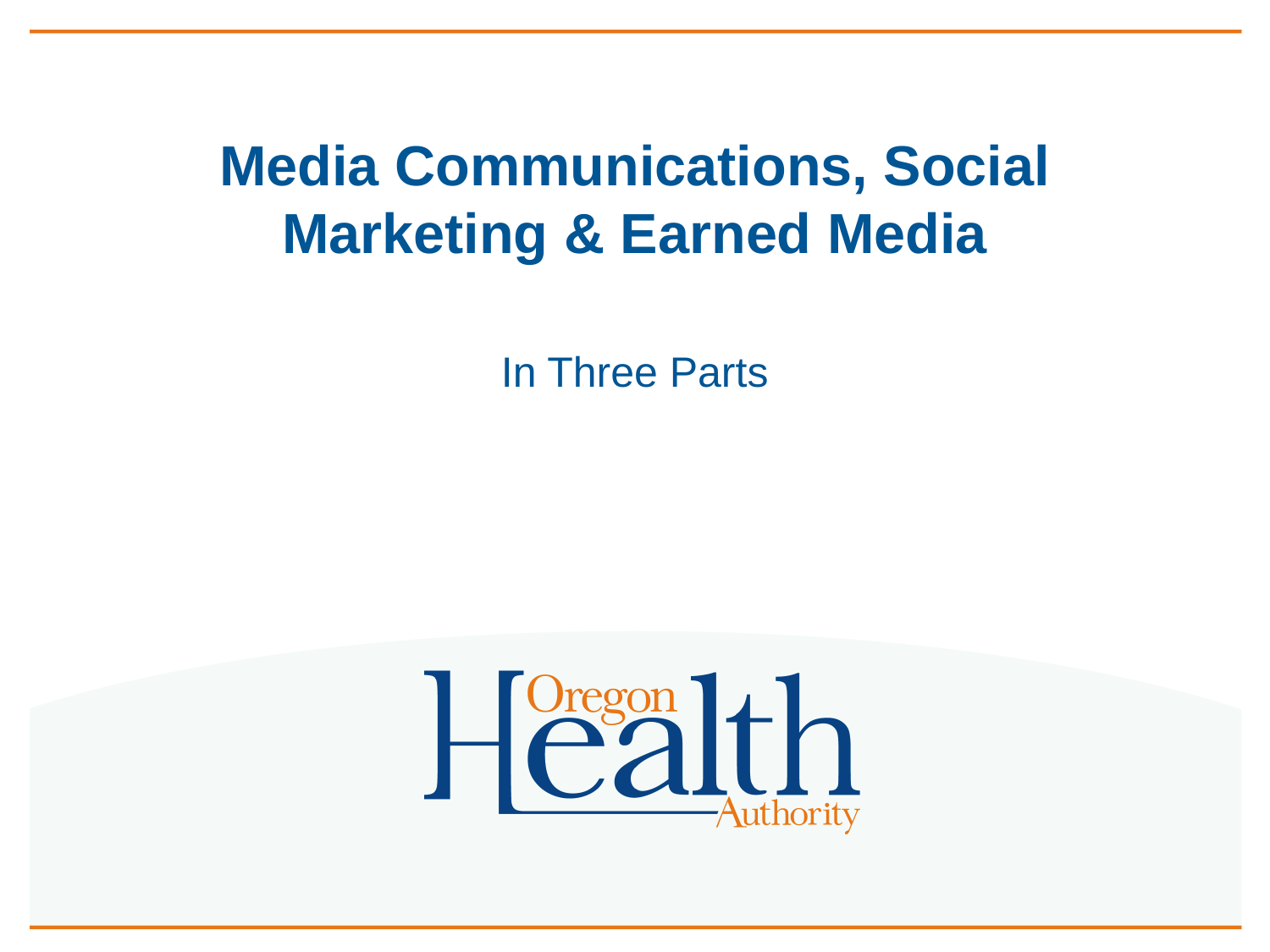

# Media Communications, Social Marketing & Earned Media
In Three Parts